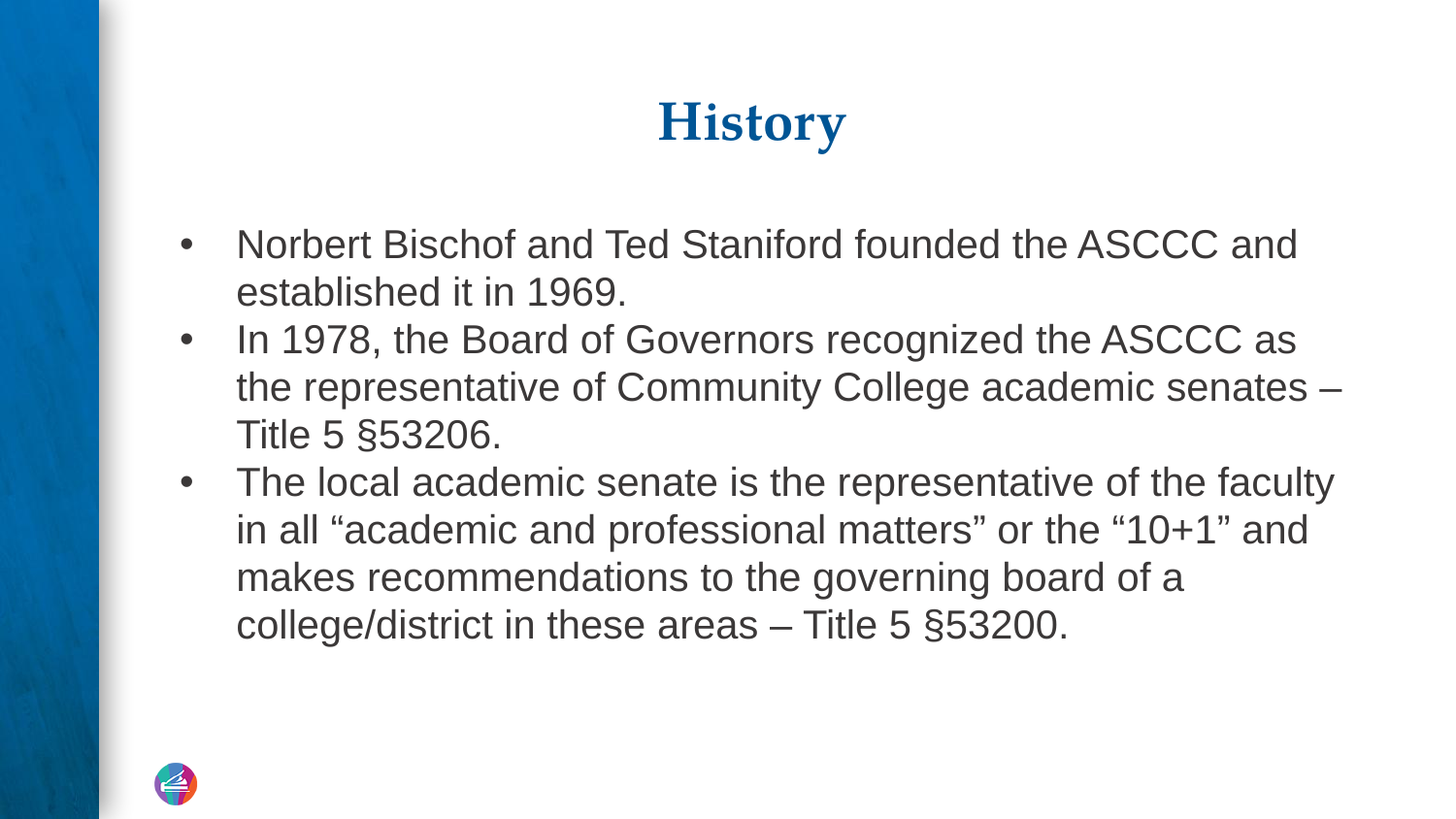

# History
Norbert Bischof and Ted Staniford founded the ASCCC and established it in 1969.
In 1978, the Board of Governors recognized the ASCCC as the representative of Community College academic senates – Title 5 §53206.
The local academic senate is the representative of the faculty in all “academic and professional matters” or the “10+1” and makes recommendations to the governing board of a college/district in these areas – Title 5 §53200.